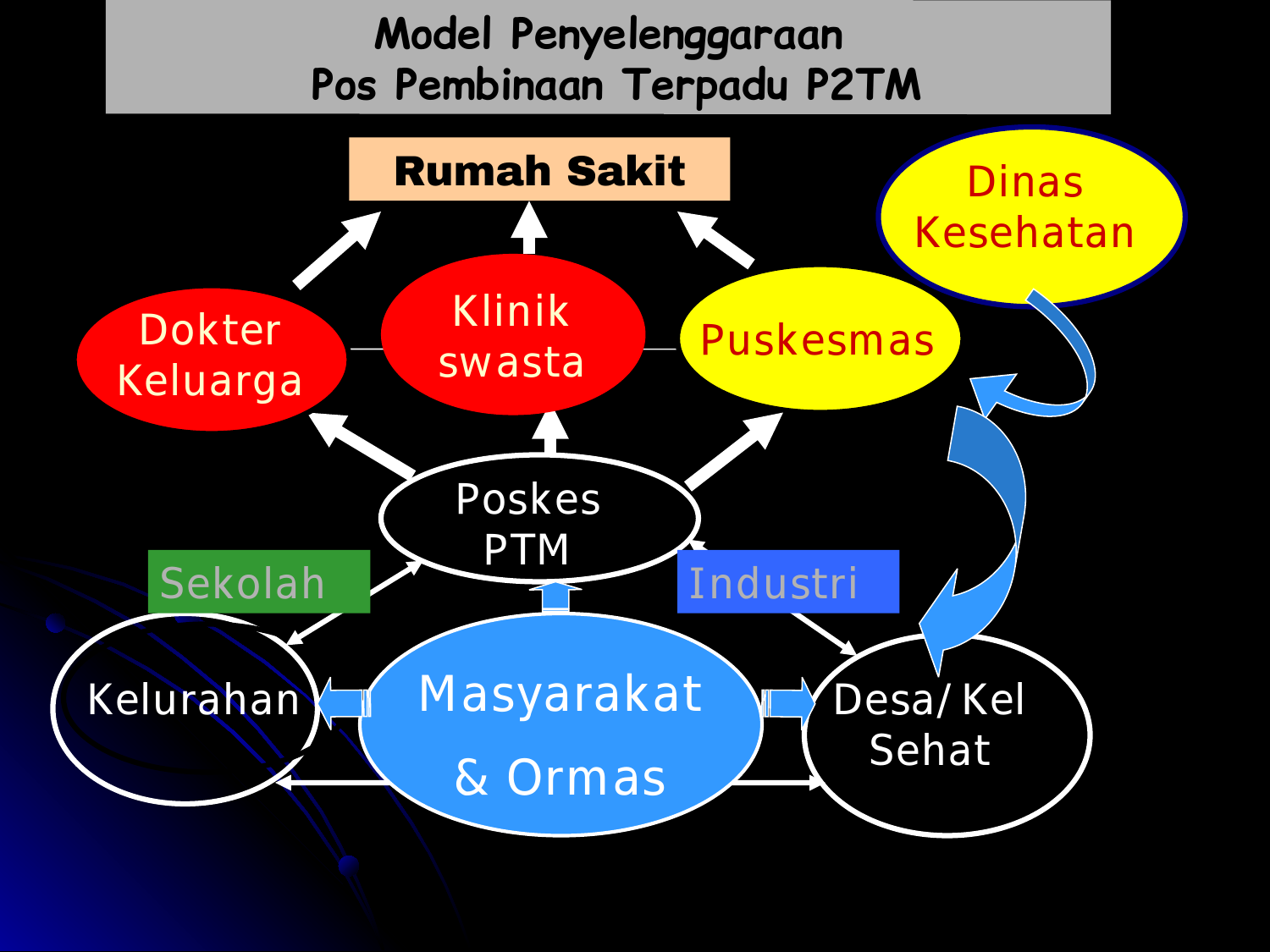

Model Penyelenggaraan
 Pos Pembinaan Terpadu P2TM

Rumah Sakit
Dinas Kesehatan

Klinik swasta

Dokter Keluarga
Puskesmas

Poskes PTM

Sekolah
Industri

Masyarakat
& Ormas
Kelurahan
Desa/Kel Sehat